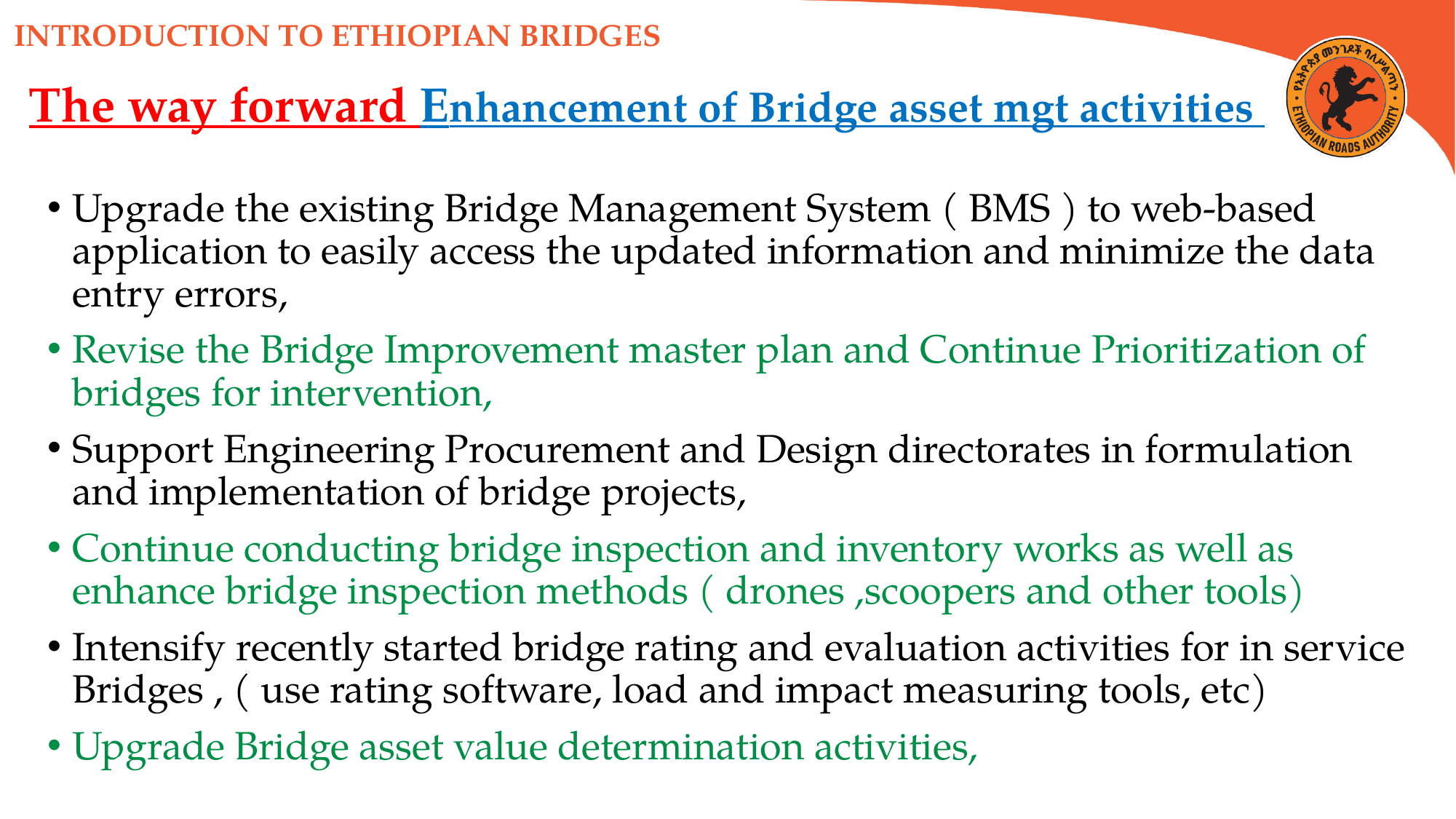

INTRODUCTION TO ETHIOPIAN BRIDGES
# The way forward Enhancement of Bridge asset mgt activities

Upgrade the existing Bridge Management System ( BMS ) to web-based application to easily access the updated information and minimize the data entry errors,
Revise the Bridge Improvement master plan and Continue Prioritization of bridges for intervention,
Support Engineering Procurement and Design directorates in formulation and implementation of bridge projects,
Continue conducting bridge inspection and inventory works as well as enhance bridge inspection methods ( drones ,scoopers and other tools)
Intensify recently started bridge rating and evaluation activities for in service Bridges , ( use rating software, load and impact measuring tools, etc)
Upgrade Bridge asset value determination activities,